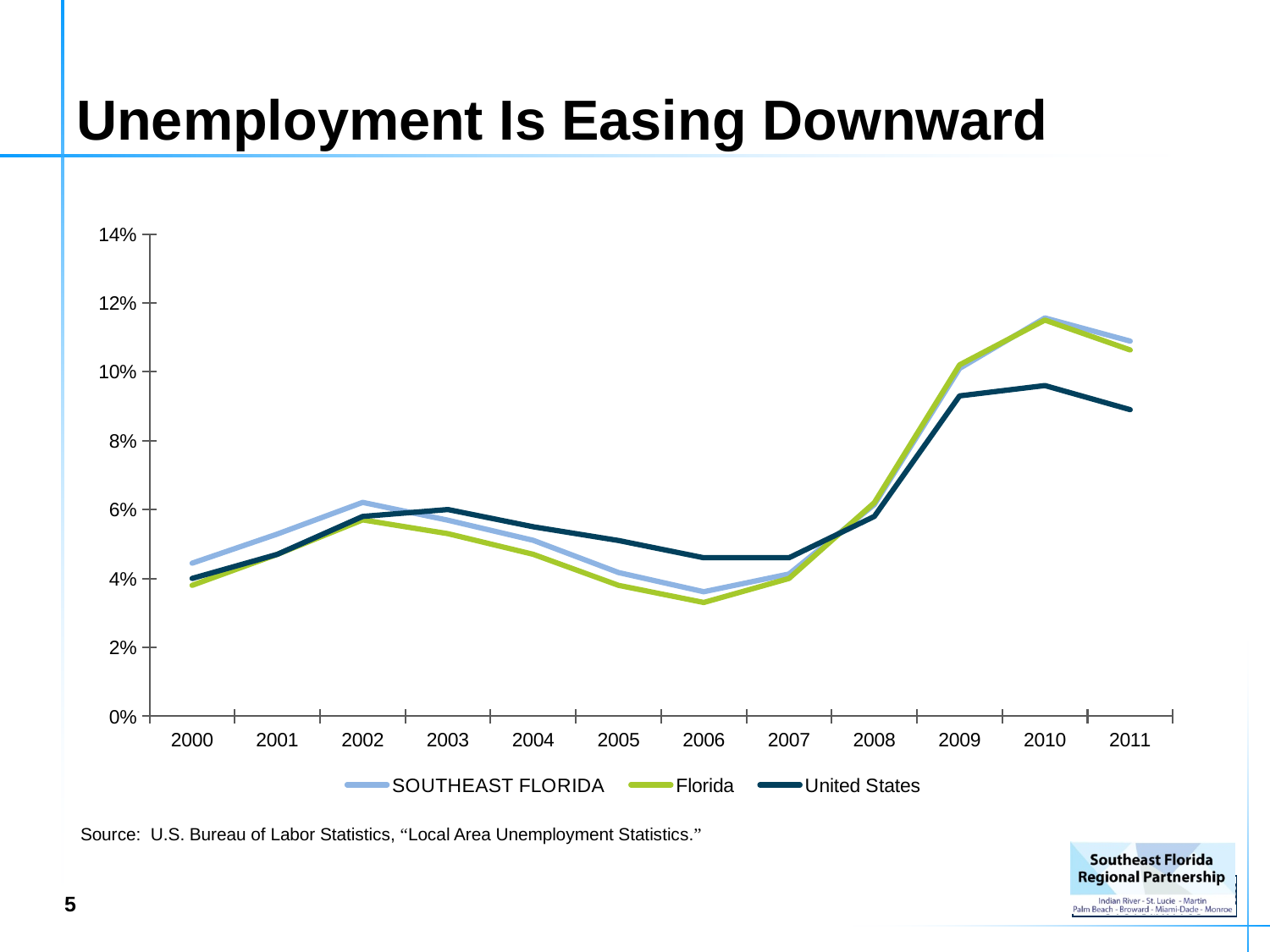

# Unemployment Is Easing Downward

### Chart

| Category | SOUTHEAST FLORIDA | Florida | United States |
|---|---|---|---|
| 2000 | 0.04442733495832915 | 0.038 | 0.04000000000000002 |
| 2001 | 0.05289825837083517 | 0.047000000000000014 | 0.047000000000000014 |
| 2002 | 0.0620693946573207 | 0.05700000000000002 | 0.058 |
| 2003 | 0.05689285808279746 | 0.05300000000000001 | 0.06000000000000003 |
| 2004 | 0.05105849727937768 | 0.047000000000000014 | 0.055000000000000014 |
| 2005 | 0.04171055603127057 | 0.038 | 0.051000000000000004 |
| 2006 | 0.0361296934626006 | 0.033 | 0.046 |
| 2007 | 0.04128347697543197 | 0.04000000000000002 | 0.046 |
| 2008 | 0.06142987446231706 | 0.062000000000000034 | 0.058 |
| 2009 | 0.10096995373387556 | 0.10199999999999998 | 0.09300000000000008 |
| 2010 | 0.11562846686956287 | 0.115 | 0.096 |
| 2011 | 0.10889216791963817 | 0.10633333333333332 | 0.08900000000000007 |
Source:  U.S. Bureau of Labor Statistics, “Local Area Unemployment Statistics.”
5